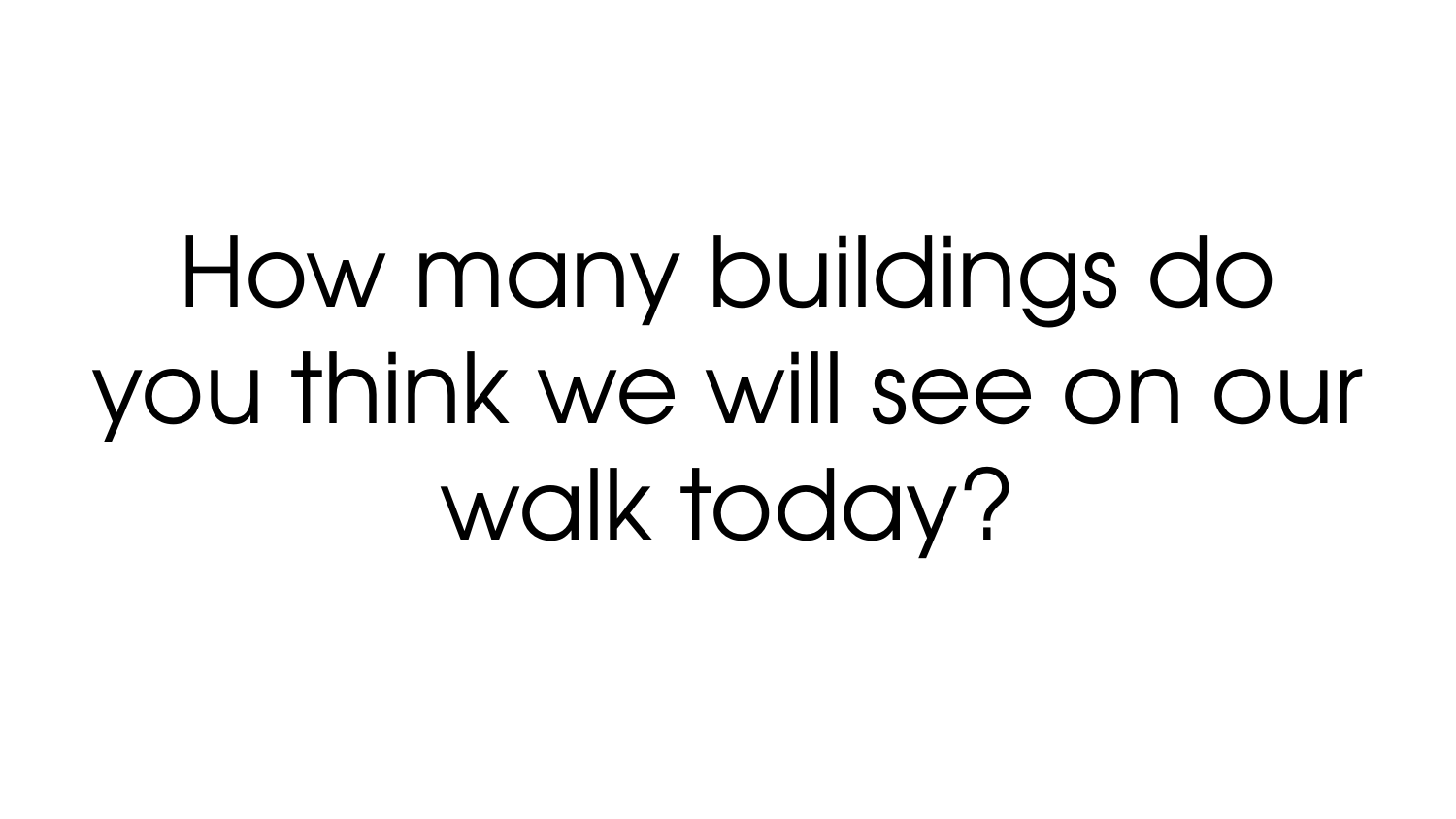

How many buildings do you think we will see on our walk today?